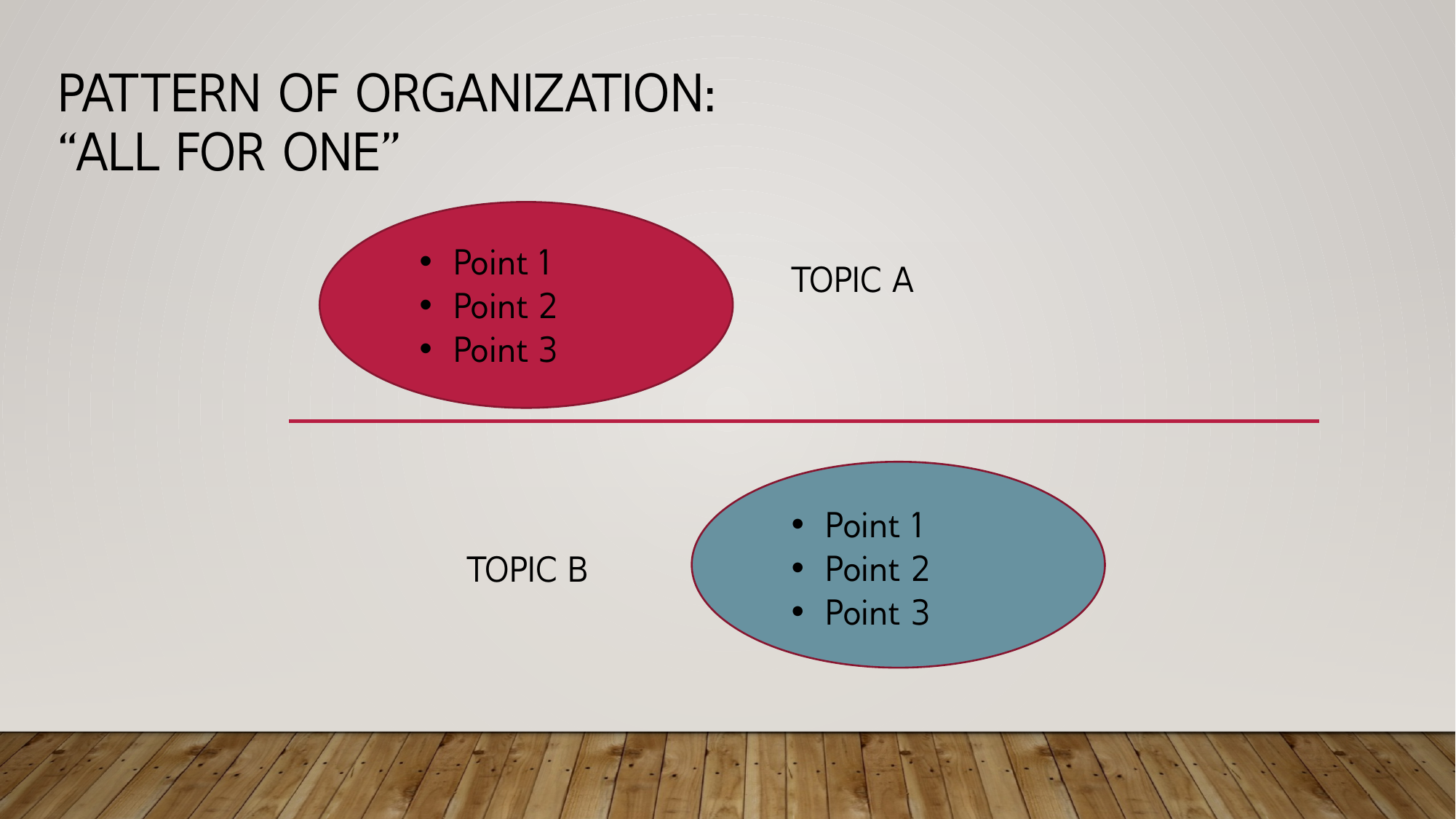

# Pattern of organization: “all for one”

Point 1
Point 2
Point 3
TOPIC A

Point 1
Point 2
Point 3
TOPIC B